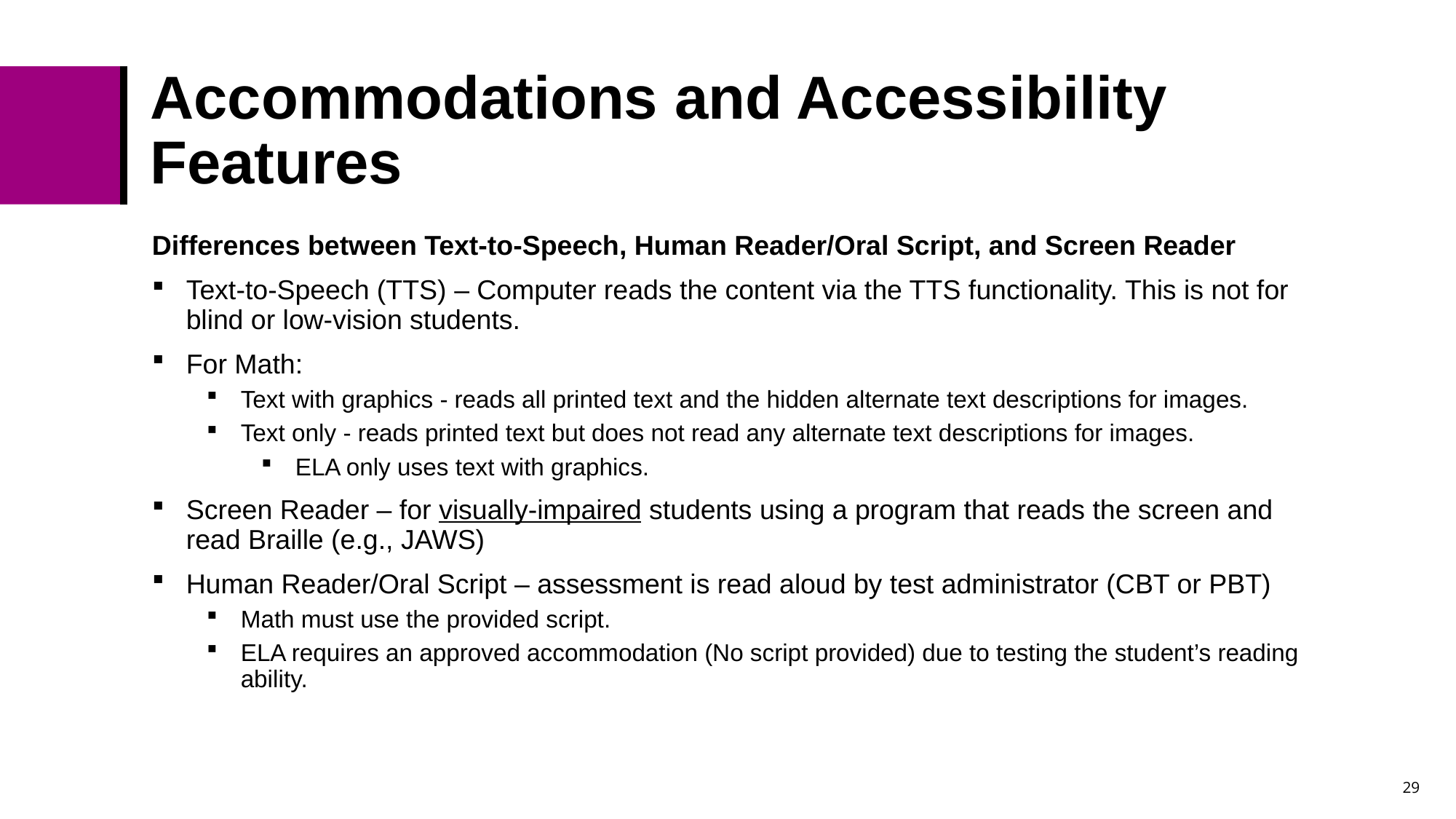

# Accommodations and Accessibility Features
Differences between Text-to-Speech, Human Reader/Oral Script, and Screen Reader
Text-to-Speech (TTS) – Computer reads the content via the TTS functionality. This is not for blind or low-vision students.
For Math:
Text with graphics - reads all printed text and the hidden alternate text descriptions for images.
Text only - reads printed text but does not read any alternate text descriptions for images.
ELA only uses text with graphics.
Screen Reader – for visually-impaired students using a program that reads the screen and read Braille (e.g., JAWS)
Human Reader/Oral Script – assessment is read aloud by test administrator (CBT or PBT)
Math must use the provided script.
ELA requires an approved accommodation (No script provided) due to testing the student’s reading ability.

29